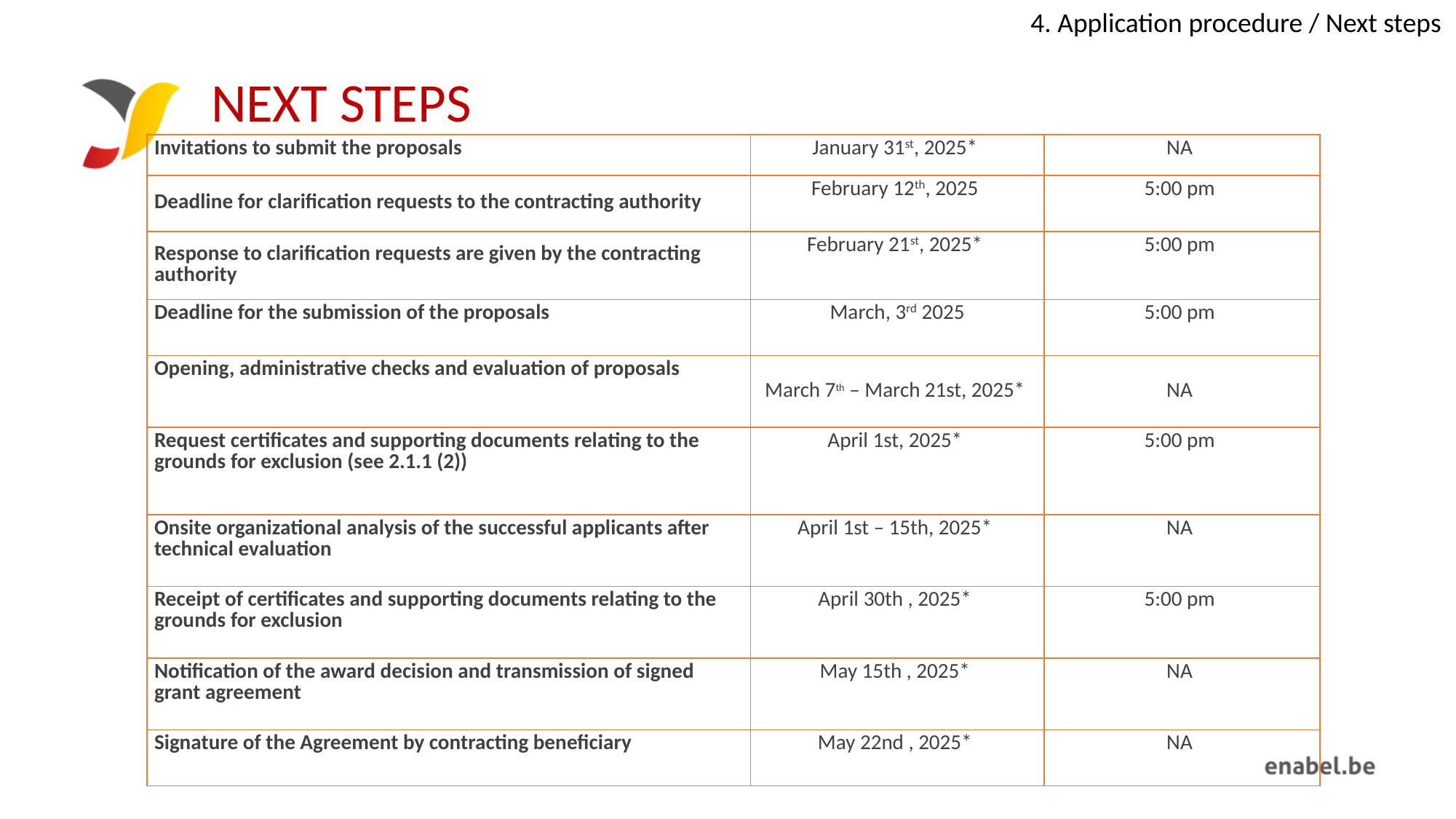

4. Application procedure / Next steps
# NEXT STEPS
| Invitations to submit the proposals | January 31st, 2025\* | NA |
| --- | --- | --- |
| Deadline for clarification requests to the contracting authority | February 12th, 2025 | 5:00 pm |
| Response to clarification requests are given by the contracting authority | February 21st, 2025\* | 5:00 pm |
| Deadline for the submission of the proposals | March, 3rd 2025 | 5:00 pm |
| Opening, administrative checks and evaluation of proposals | March 7th – March 21st, 2025\* | NA |
| Request certificates and supporting documents relating to the grounds for exclusion (see 2.1.1 (2)) | April 1st, 2025\* | 5:00 pm |
| Onsite organizational analysis of the successful applicants after technical evaluation | April 1st – 15th, 2025\* | NA |
| Receipt of certificates and supporting documents relating to the grounds for exclusion | April 30th , 2025\* | 5:00 pm |
| Notification of the award decision and transmission of signed grant agreement | May 15th , 2025\* | NA |
| Signature of the Agreement by contracting beneficiary | May 22nd , 2025\* | NA |